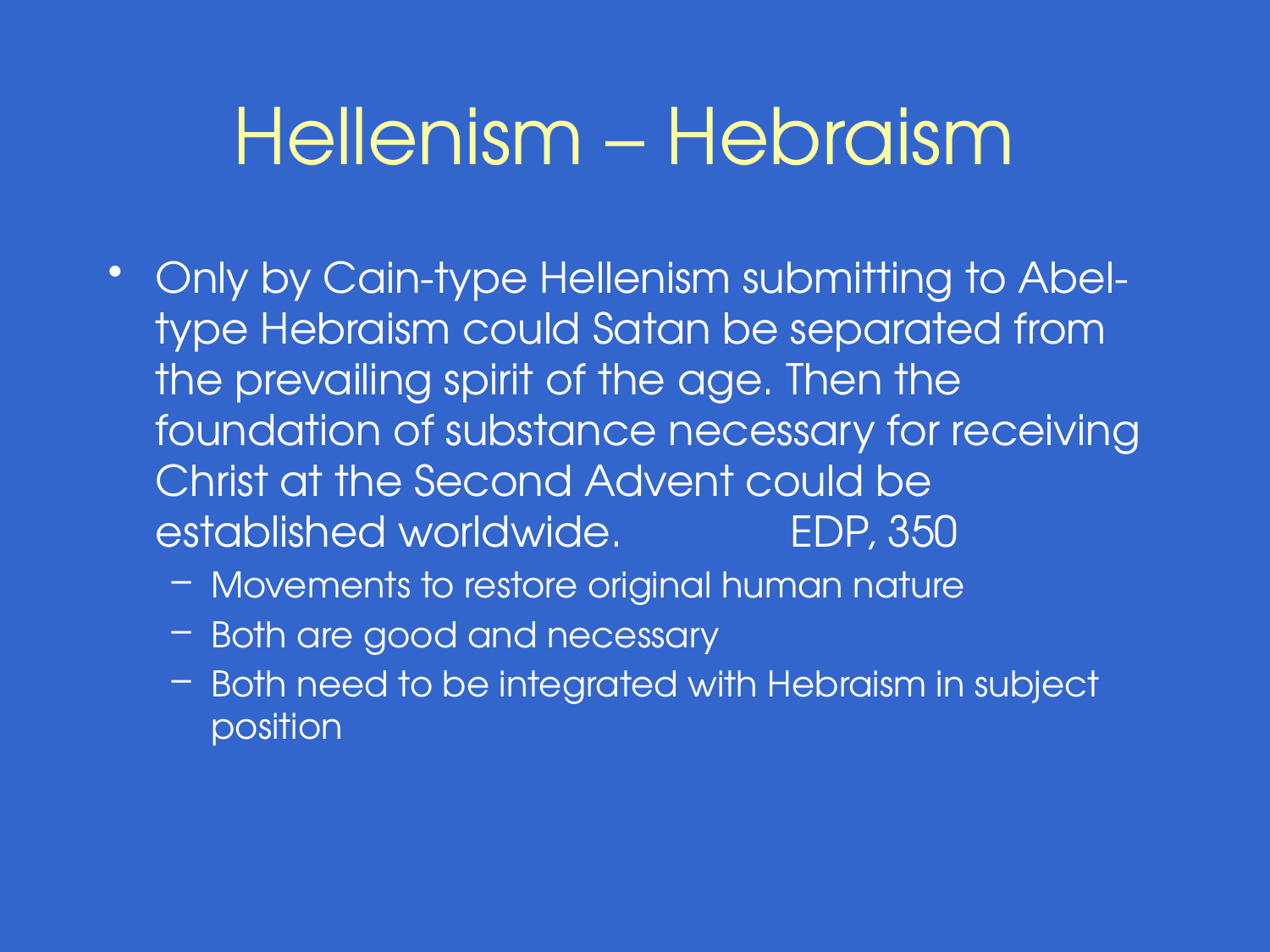

# Hellenism – Hebraism
Only by Cain-type Hellenism submitting to Abel-type Hebraism could Satan be separated from the prevailing spirit of the age. Then the foundation of substance necessary for receiving Christ at the Second Advent could be established worldwide. 		EDP, 350
Movements to restore original human nature
Both are good and necessary
Both need to be integrated with Hebraism in subject position